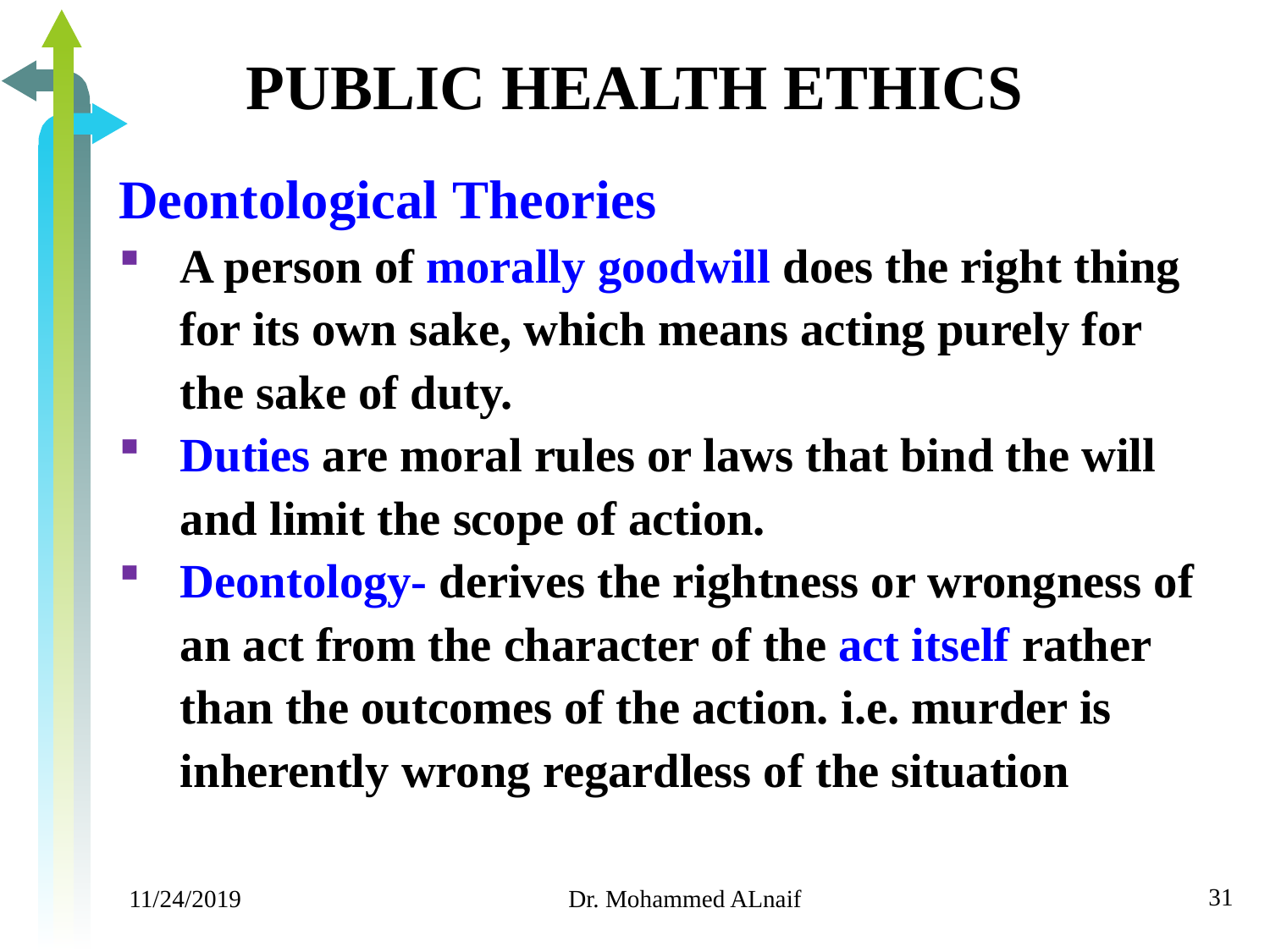

# PUBLIC HEALTH ETHICS
Deontological Theories
A person of morally goodwill does the right thing for its own sake, which means acting purely for the sake of duty.
Duties are moral rules or laws that bind the will and limit the scope of action.
Deontology- derives the rightness or wrongness of an act from the character of the act itself rather than the outcomes of the action. i.e. murder is inherently wrong regardless of the situation
31
11/24/2019
Dr. Mohammed ALnaif